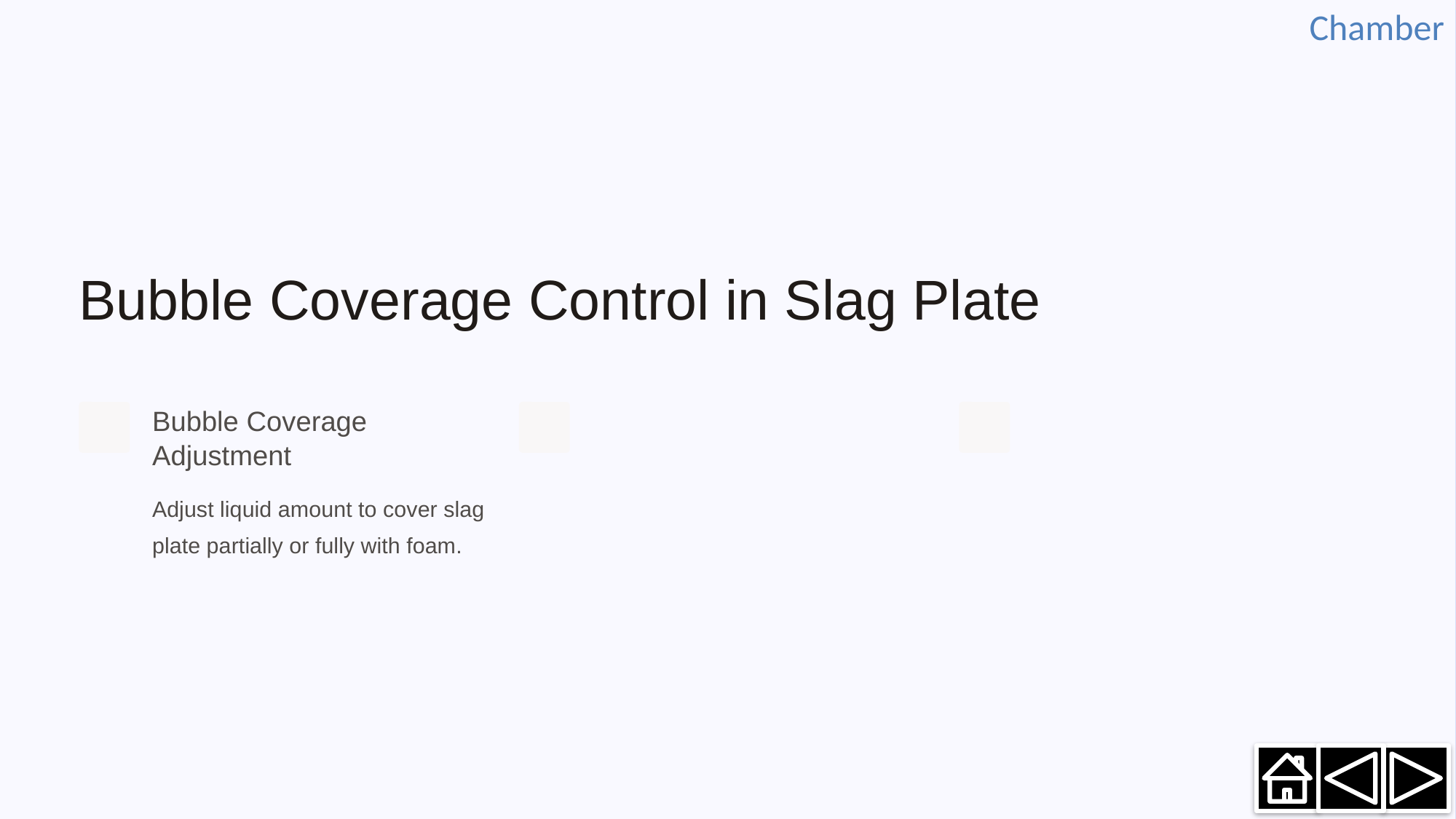

Chamber
Bubble Coverage Control in Slag Plate

Bubble Coverage Adjustment

Adjust liquid amount to cover slag plate partially or fully with foam.